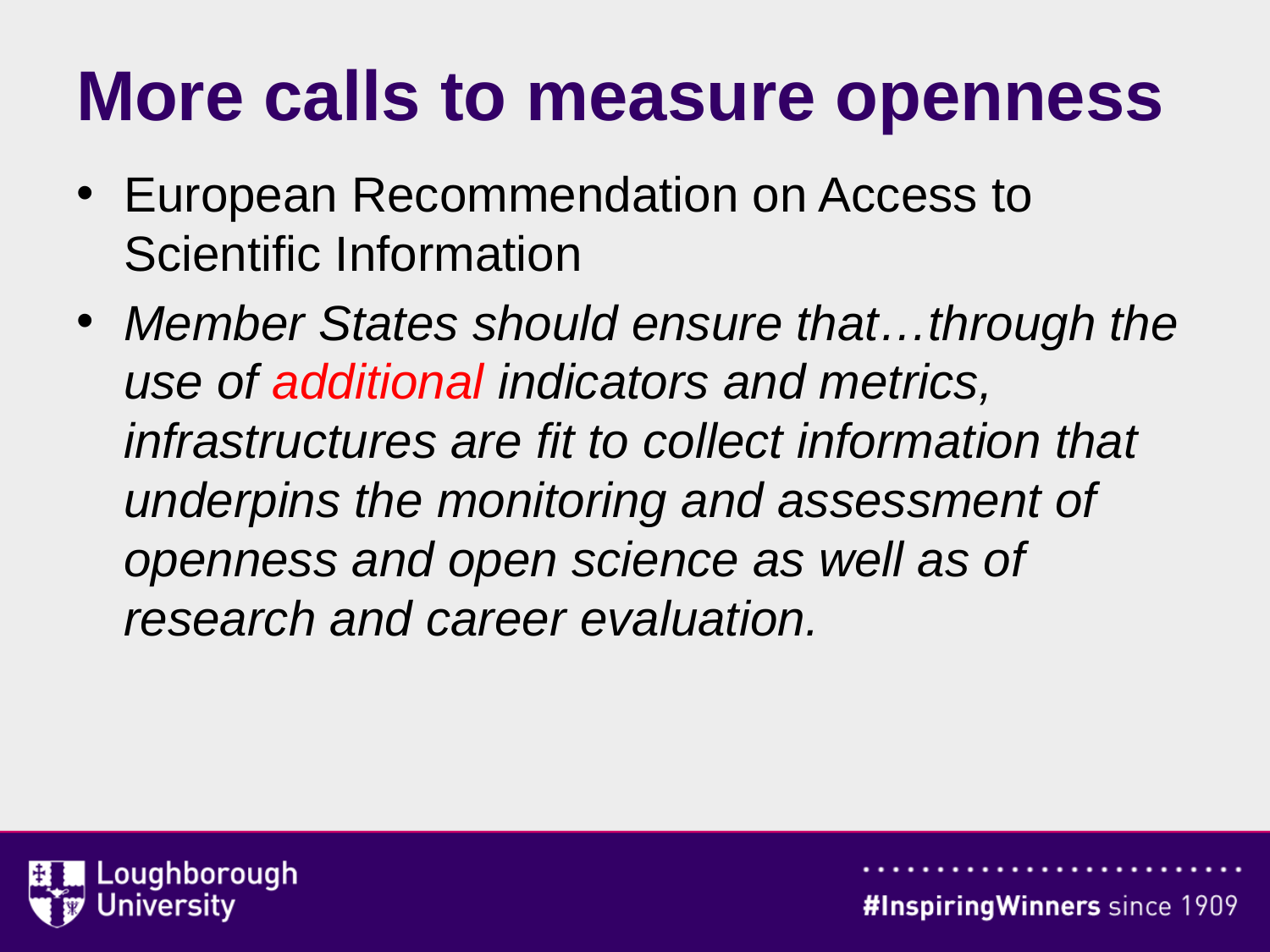

# More calls to measure openness
European Recommendation on Access to Scientific Information
Member States should ensure that…through the use of additional indicators and metrics, infrastructures are fit to collect information that underpins the monitoring and assessment of openness and open science as well as of research and career evaluation.